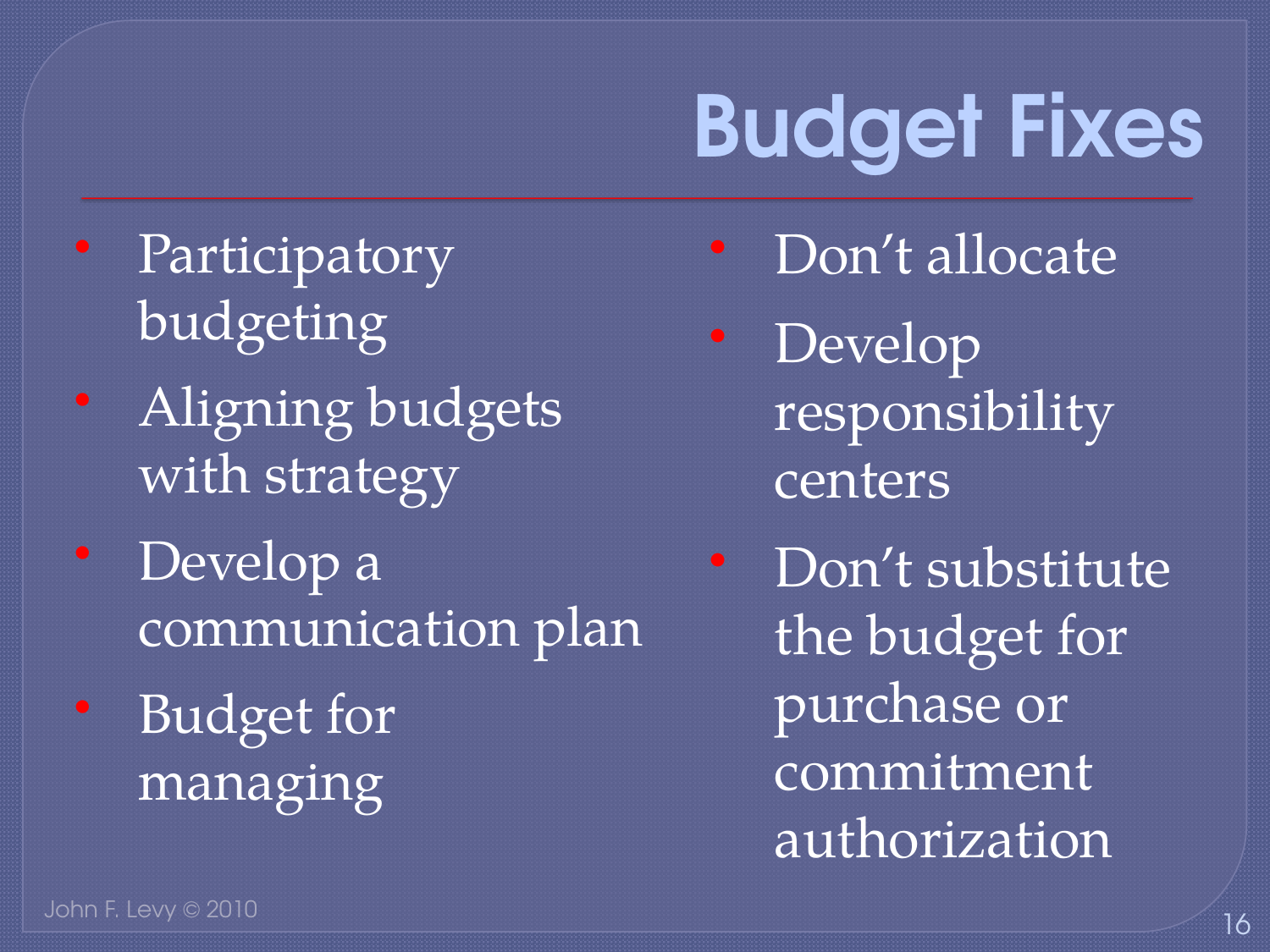

# Budget Fixes
Participatory budgeting
Aligning budgets with strategy
Develop a communication plan
Budget for managing
Don’t allocate
Develop responsibility centers
Don’t substitute the budget for purchase or commitment authorization
John F. Levy © 2010
16